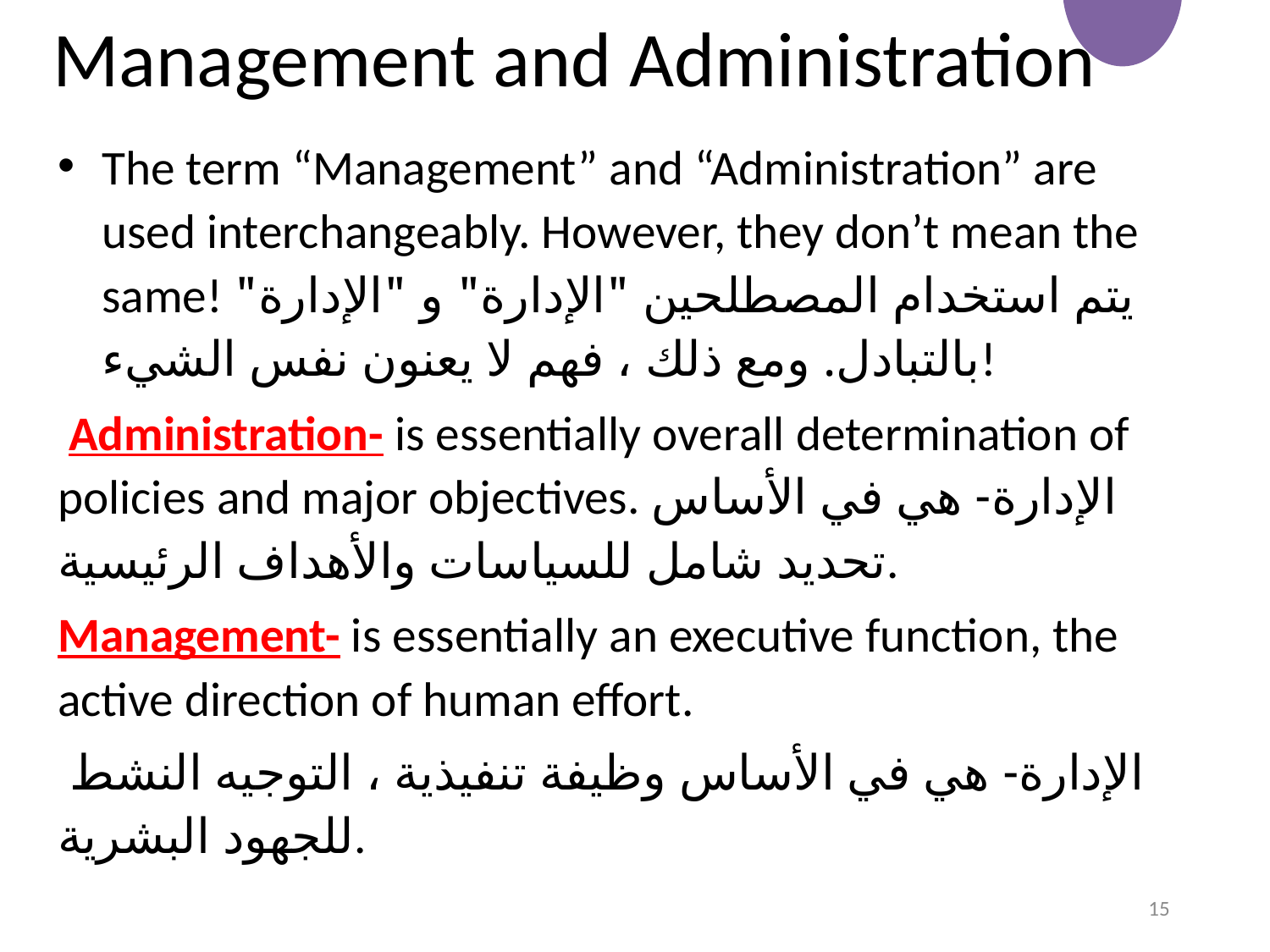

# Management and Administration

The term “Management” and “Administration” are used interchangeably. However, they don’t mean the same! يتم استخدام المصطلحين "الإدارة" و "الإدارة" بالتبادل. ومع ذلك ، فهم لا يعنون نفس الشيء!
 Administration- is essentially overall determination of policies and major objectives. الإدارة- هي في الأساس تحديد شامل للسياسات والأهداف الرئيسية.
Management- is essentially an executive function, the active direction of human effort.
 الإدارة- هي في الأساس وظيفة تنفيذية ، التوجيه النشط للجهود البشرية.
15